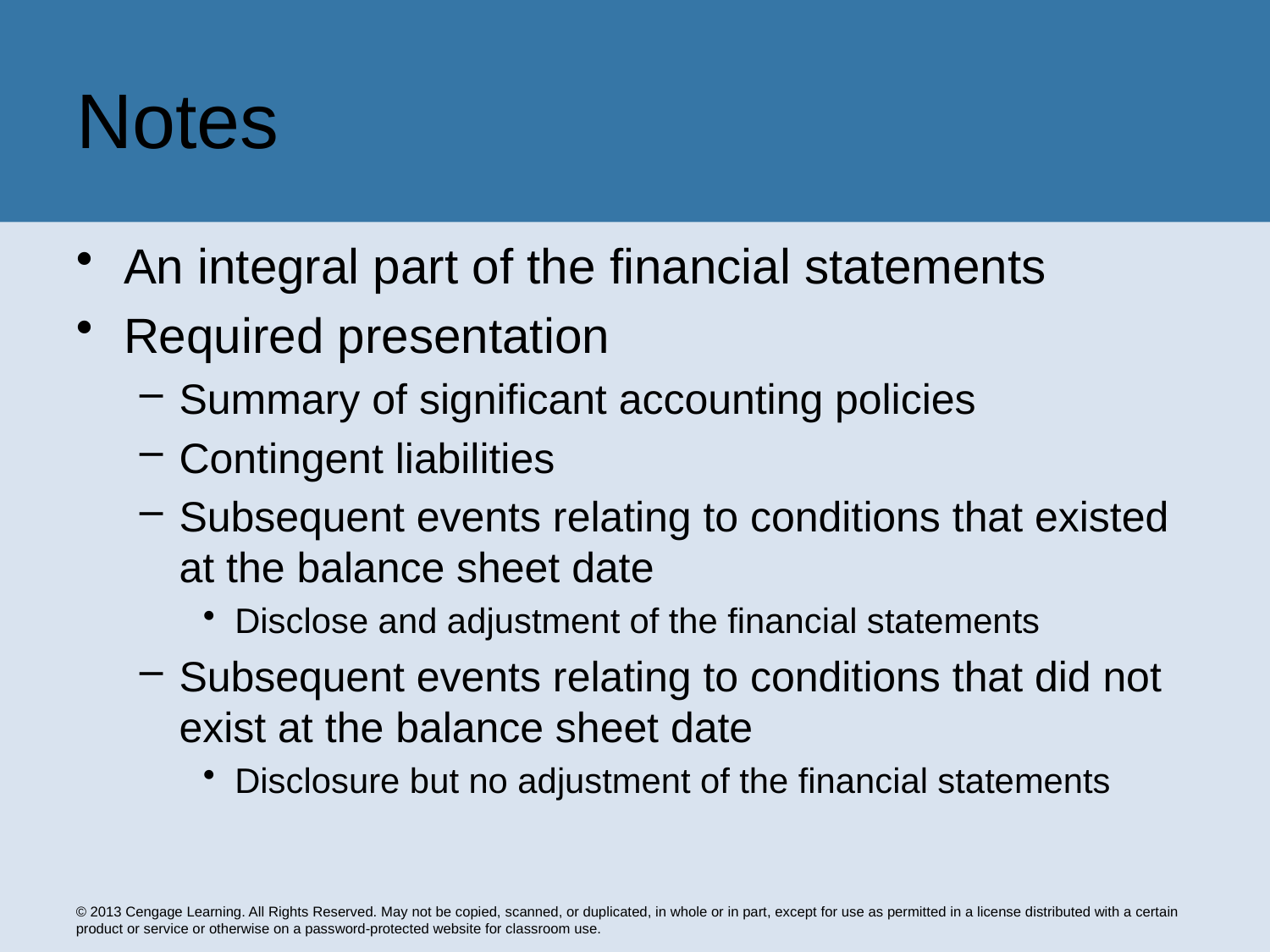

# Notes
An integral part of the financial statements
Required presentation
Summary of significant accounting policies
Contingent liabilities
Subsequent events relating to conditions that existed at the balance sheet date
Disclose and adjustment of the financial statements
Subsequent events relating to conditions that did not exist at the balance sheet date
Disclosure but no adjustment of the financial statements